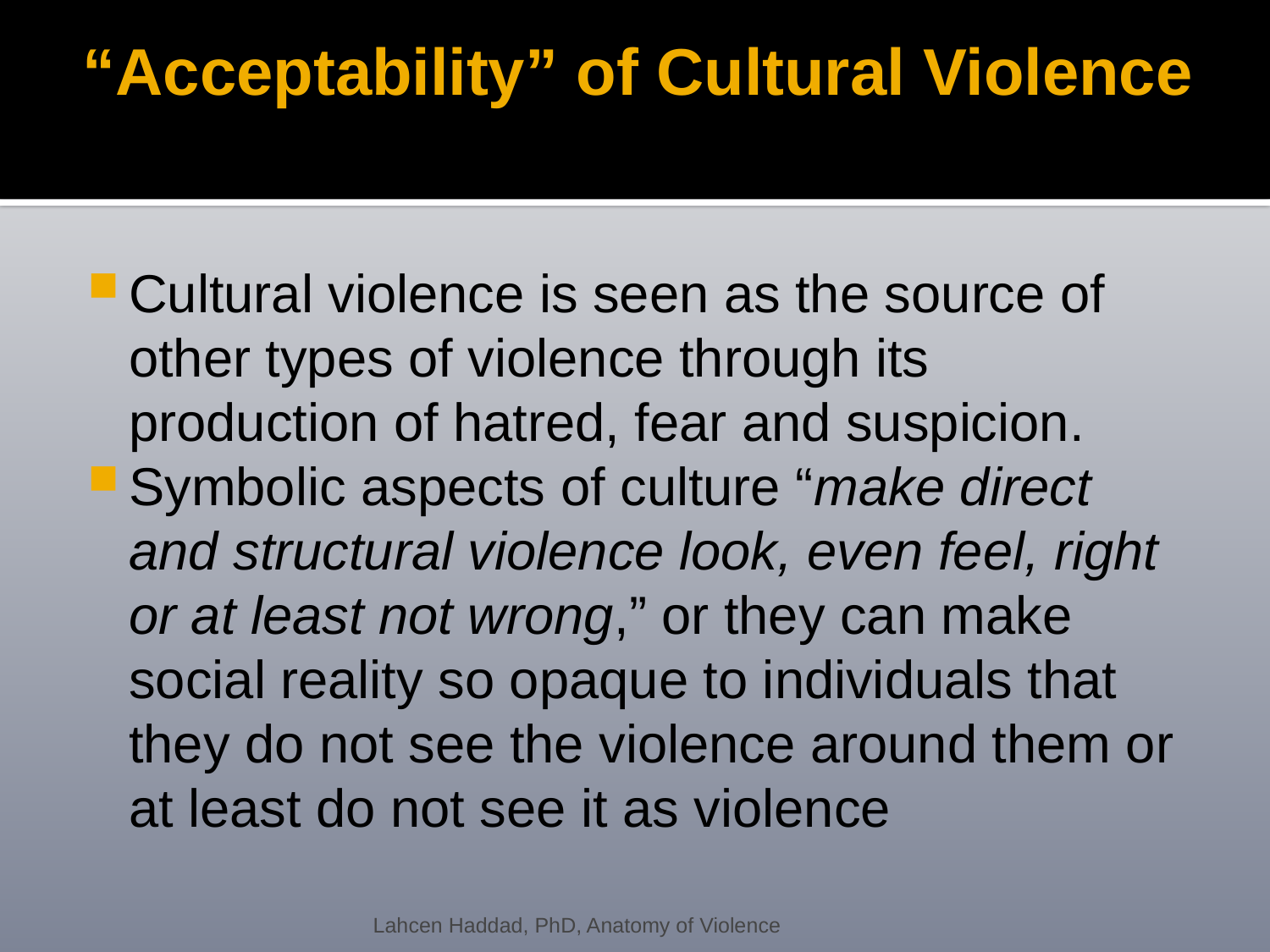

# “Acceptability” of Cultural Violence
Cultural violence is seen as the source of other types of violence through its production of hatred, fear and suspicion.
Symbolic aspects of culture “make direct and structural violence look, even feel, right or at least not wrong,” or they can make social reality so opaque to individuals that they do not see the violence around them or at least do not see it as violence
Lahcen Haddad, PhD, Anatomy of Violence